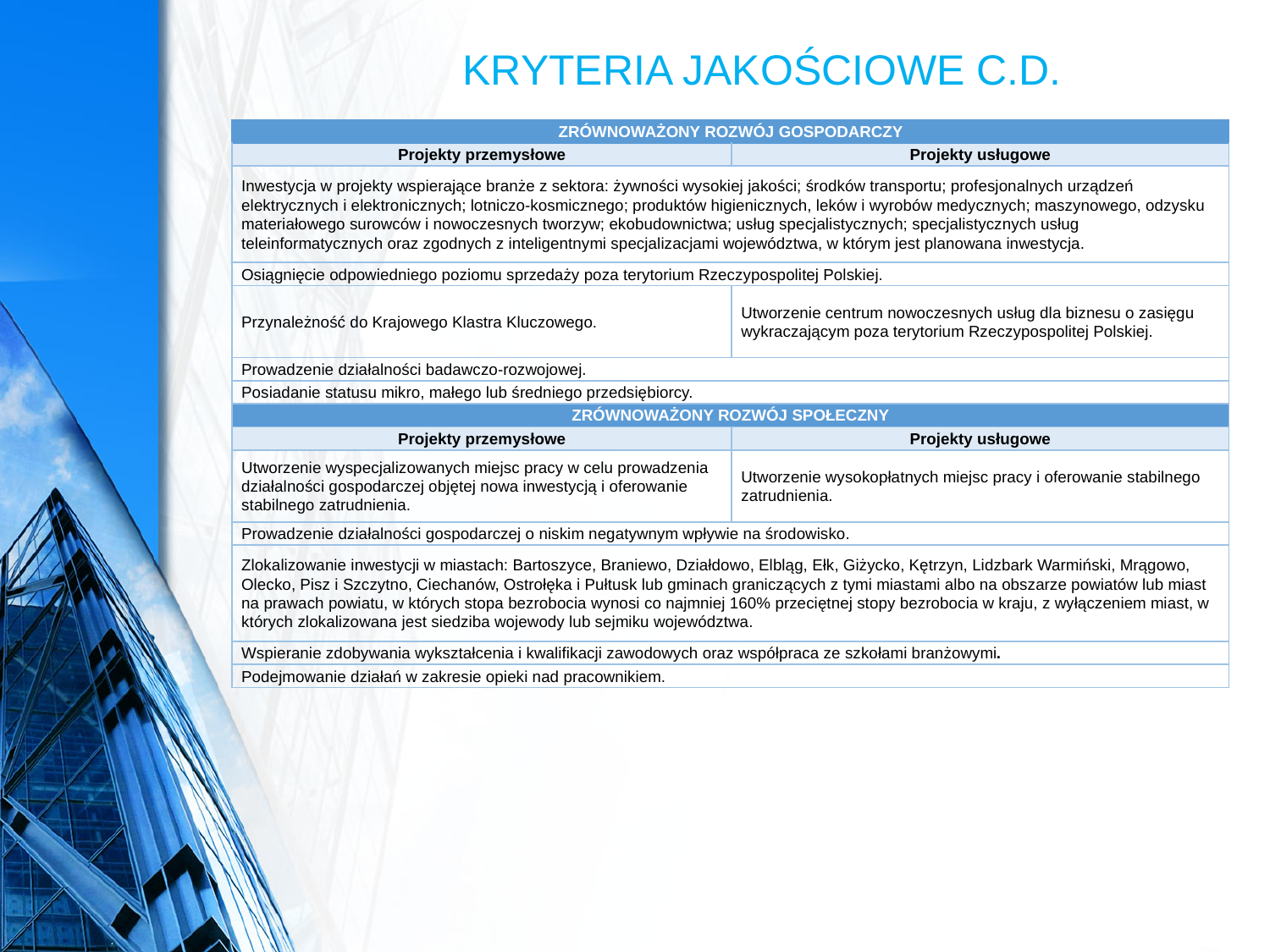

KRYTERIA JAKOŚCIOWE C.D.
| ZRÓWNOWAŻONY ROZWÓJ GOSPODARCZY |  |
| --- | --- |
| Projekty przemysłowe | Projekty usługowe |
| Inwestycja w projekty wspierające branże z sektora: żywności wysokiej jakości; środków transportu; profesjonalnych urządzeń elektrycznych i elektronicznych; lotniczo-kosmicznego; produktów higienicznych, leków i wyrobów medycznych; maszynowego, odzysku materiałowego surowców i nowoczesnych tworzyw; ekobudownictwa; usług specjalistycznych; specjalistycznych usług teleinformatycznych oraz zgodnych z inteligentnymi specjalizacjami województwa, w którym jest planowana inwestycja. |  |
| Osiągnięcie odpowiedniego poziomu sprzedaży poza terytorium Rzeczypospolitej Polskiej. |  |
| Przynależność do Krajowego Klastra Kluczowego. | Utworzenie centrum nowoczesnych usług dla biznesu o zasięgu wykraczającym poza terytorium Rzeczypospolitej Polskiej. |
| Prowadzenie działalności badawczo-rozwojowej. |  |
| Posiadanie statusu mikro, małego lub średniego przedsiębiorcy. |  |
| ZRÓWNOWAŻONY ROZWÓJ SPOŁECZNY |  |
| Projekty przemysłowe | Projekty usługowe |
| Utworzenie wyspecjalizowanych miejsc pracy w celu prowadzenia działalności gospodarczej objętej nowa inwestycją i oferowanie stabilnego zatrudnienia. | Utworzenie wysokopłatnych miejsc pracy i oferowanie stabilnego zatrudnienia. |
| Prowadzenie działalności gospodarczej o niskim negatywnym wpływie na środowisko. |  |
| Zlokalizowanie inwestycji w miastach: Bartoszyce, Braniewo, Działdowo, Elbląg, Ełk, Giżycko, Kętrzyn, Lidzbark Warmiński, Mrągowo, Olecko, Pisz i Szczytno, Ciechanów, Ostrołęka i Pułtusk lub gminach graniczących z tymi miastami albo na obszarze powiatów lub miast na prawach powiatu, w których stopa bezrobocia wynosi co najmniej 160% przeciętnej stopy bezrobocia w kraju, z wyłączeniem miast, w których zlokalizowana jest siedziba wojewody lub sejmiku województwa. |  |
| Wspieranie zdobywania wykształcenia i kwalifikacji zawodowych oraz współpraca ze szkołami branżowymi. |  |
| Podejmowanie działań w zakresie opieki nad pracownikiem. |  |